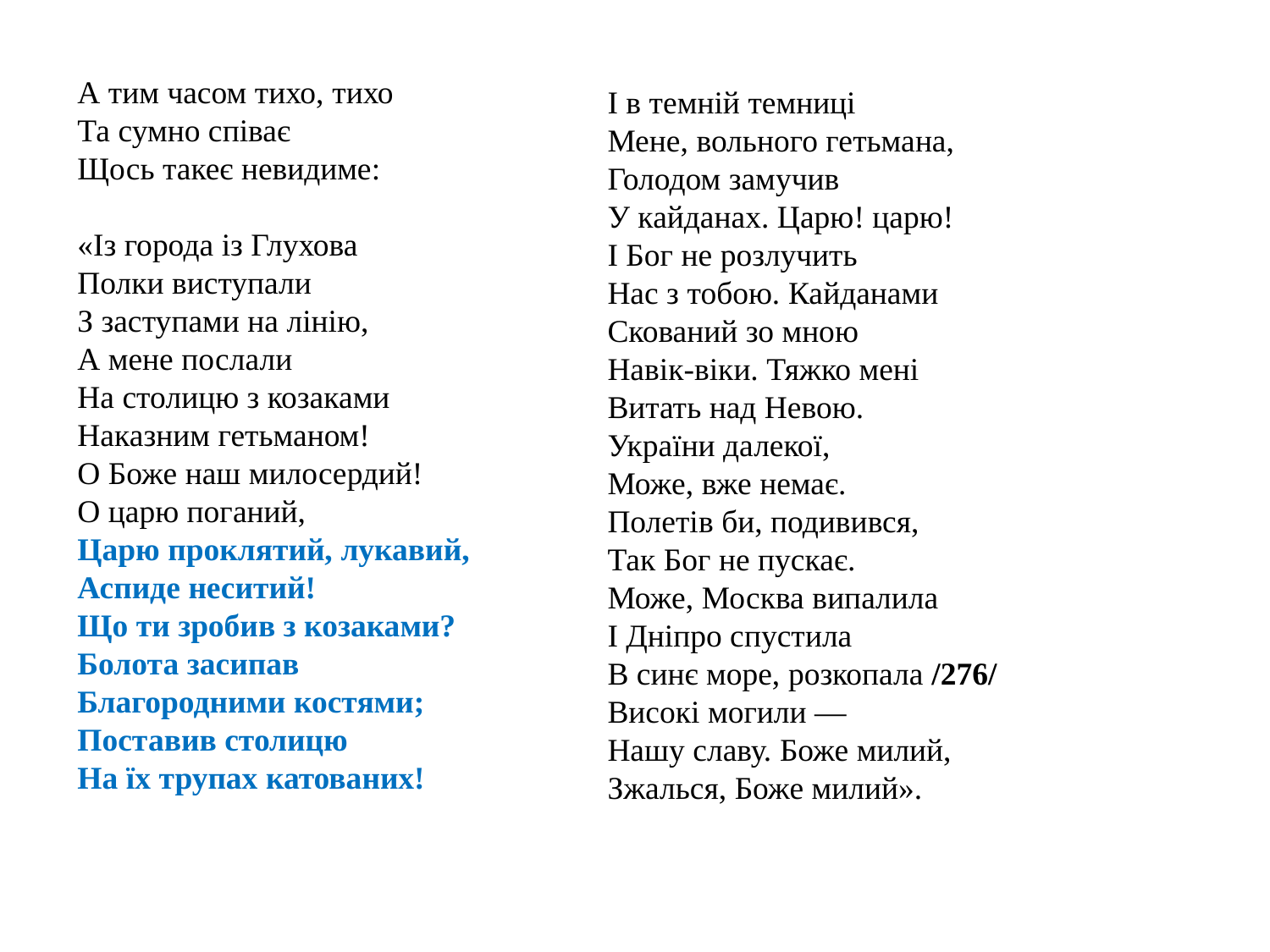

А тим часом тихо, тихо
Та сумно співає
Щось такеє невидиме:

«Із города із Глухова
Полки виступали
З заступами на лінію,
А мене послали
На столицю з козаками
Наказним гетьманом!
О Боже наш милосердий!
О царю поганий,
Царю проклятий, лукавий,
Аспиде неситий!
Що ти зробив з козаками?
Болота засипав
Благородними костями;
Поставив столицю
На їх трупах катованих!
І в темній темниці
Мене, вольного гетьмана,
Голодом замучив
У кайданах. Царю! царю!
І Бог не розлучить
Нас з тобою. Кайданами
Скований зо мною
Навік-віки. Тяжко мені
Витать над Невою.
України далекої,
Може, вже немає.
Полетів би, подивився,
Так Бог не пускає.
Може, Москва випалила
І Дніпро спустила
В синє море, розкопала /276/
Високі могили —
Нашу славу. Боже милий,
Зжалься, Боже милий».